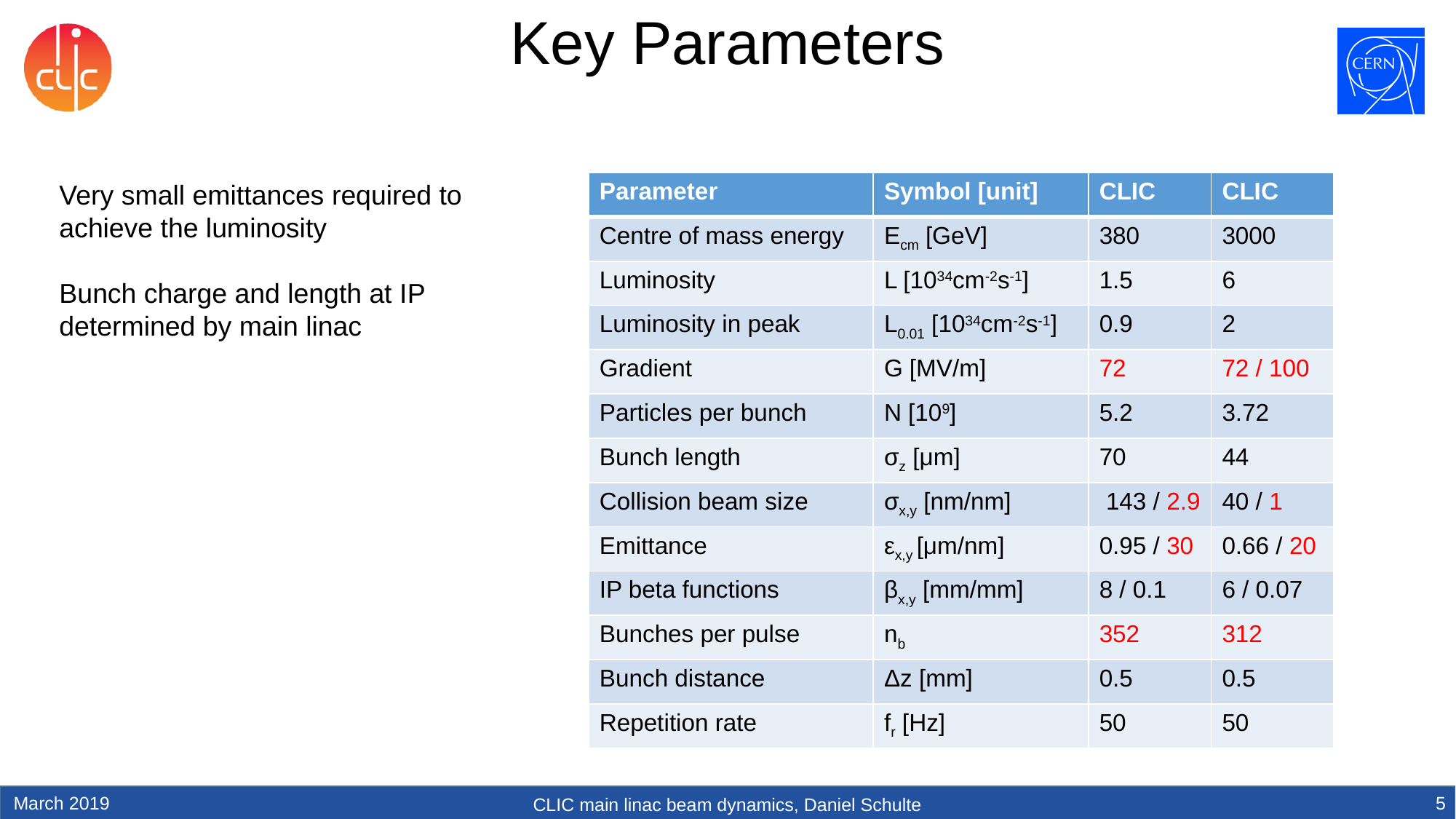

# Key Parameters
Very small emittances required to achieve the luminosity

Bunch charge and length at IP determined by main linac
| Parameter | Symbol [unit] | CLIC | CLIC |
| --- | --- | --- | --- |
| Centre of mass energy | Ecm [GeV] | 380 | 3000 |
| Luminosity | L [1034cm-2s-1] | 1.5 | 6 |
| Luminosity in peak | L0.01 [1034cm-2s-1] | 0.9 | 2 |
| Gradient | G [MV/m] | 72 | 72 / 100 |
| Particles per bunch | N [109] | 5.2 | 3.72 |
| Bunch length | σz [μm] | 70 | 44 |
| Collision beam size | σx,y [nm/nm] | 143 / 2.9 | 40 / 1 |
| Emittance | εx,y [μm/nm] | 0.95 / 30 | 0.66 / 20 |
| IP beta functions | βx,y [mm/mm] | 8 / 0.1 | 6 / 0.07 |
| Bunches per pulse | nb | 352 | 312 |
| Bunch distance | Δz [mm] | 0.5 | 0.5 |
| Repetition rate | fr [Hz] | 50 | 50 |
5
March 2019
CLIC main linac beam dynamics, Daniel Schulte